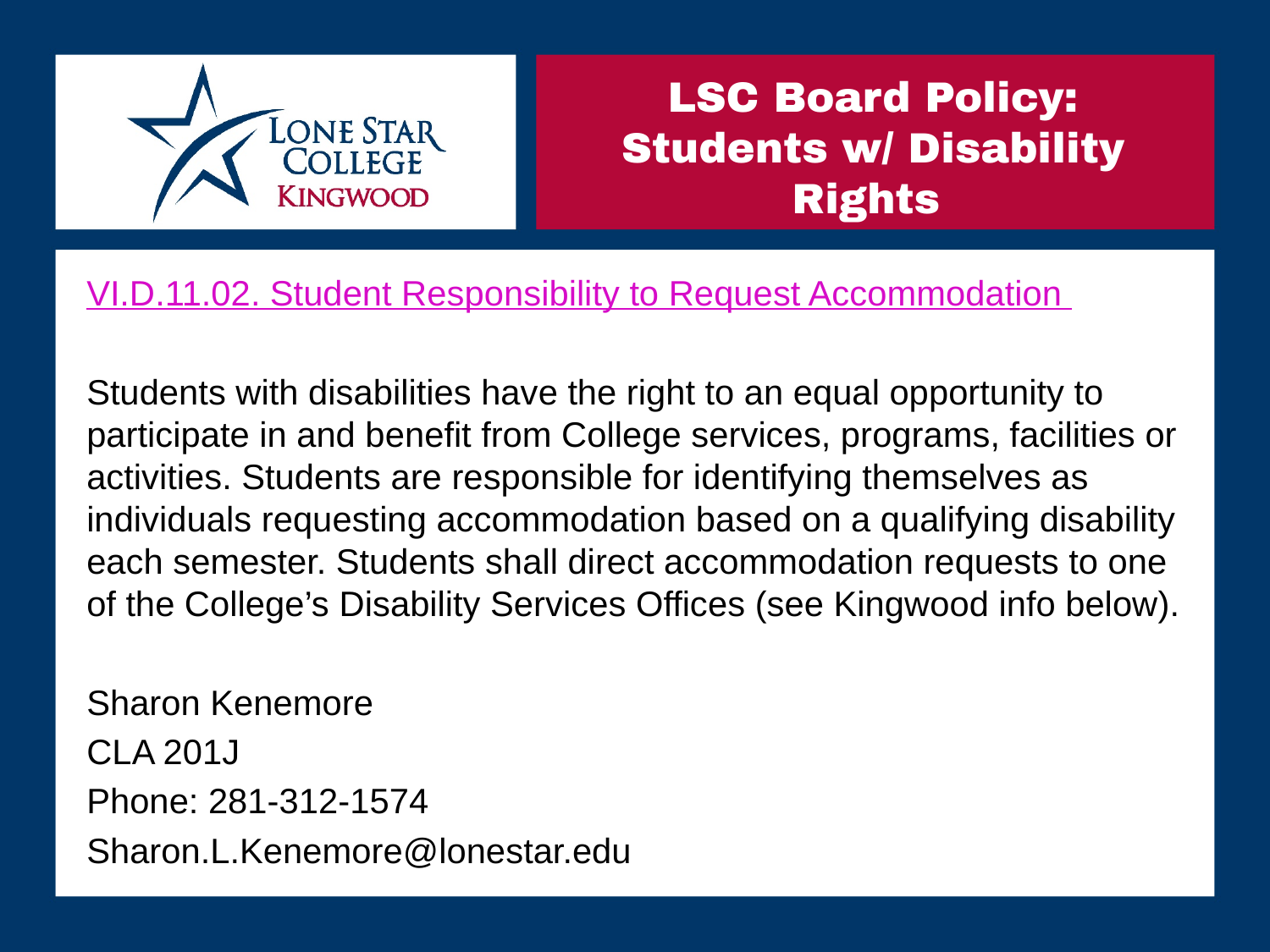

LSC Board Policy:
Students w/ Disability Rights
VI.D.11.02. Student Responsibility to Request Accommodation

Students with disabilities have the right to an equal opportunity to participate in and benefit from College services, programs, facilities or activities. Students are responsible for identifying themselves as individuals requesting accommodation based on a qualifying disability each semester. Students shall direct accommodation requests to one of the College’s Disability Services Offices (see Kingwood info below).

Sharon Kenemore
CLA 201J
Phone: 281-312-1574
Sharon.L.Kenemore@lonestar.edu